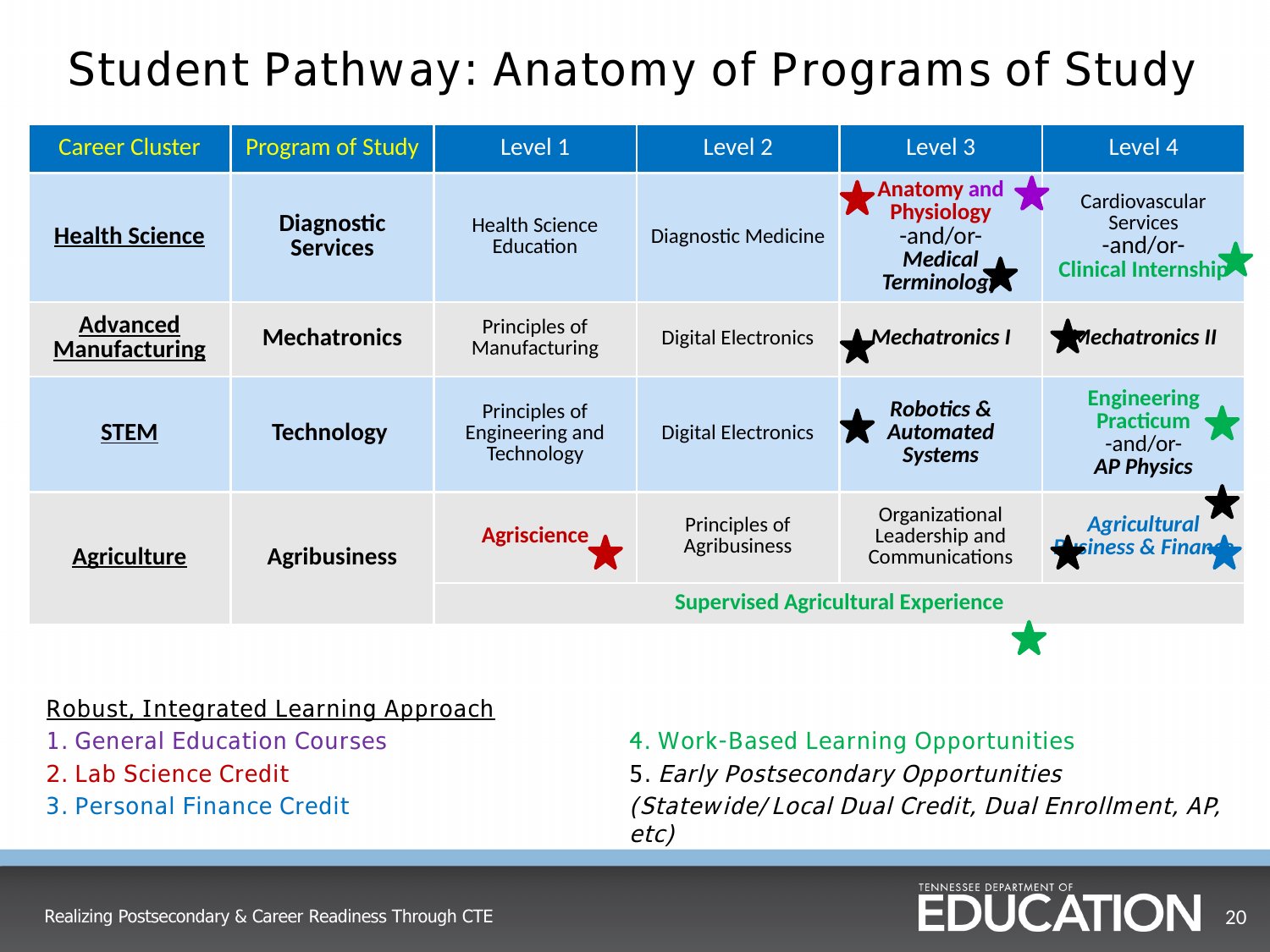

Student Pathway: Anatomy of Programs of Study
#
| Career Cluster | Program of Study | Level 1 | Level 2 | Level 3 | Level 4 |
| --- | --- | --- | --- | --- | --- |
| Health Science | Diagnostic Services | Health Science Education | Diagnostic Medicine | Anatomy and Physiology -and/or- Medical Terminology | Cardiovascular Services -and/or- Clinical Internship |
| Advanced Manufacturing | Mechatronics | Principles of Manufacturing | Digital Electronics | Mechatronics I | Mechatronics II |
| STEM | Technology | Principles of Engineering and Technology | Digital Electronics | Robotics & Automated Systems | Engineering Practicum -and/or- AP Physics |
| Agriculture | Agribusiness | Agriscience | Principles of Agribusiness | Organizational Leadership and Communications | Agricultural Business & Finance |
|  |  | Supervised Agricultural Experience |  |  |  |

     Robust, Integrated Learning Approach
     1. General Education Courses
     2. Lab Science Credit
     3. Personal Finance Credit

4. Work-Based Learning Opportunities
5. Early Postsecondary Opportunities
(Statewide/Local Dual Credit, Dual Enrollment, AP, etc)
Realizing Postsecondary & Career Readiness Through CTE
20